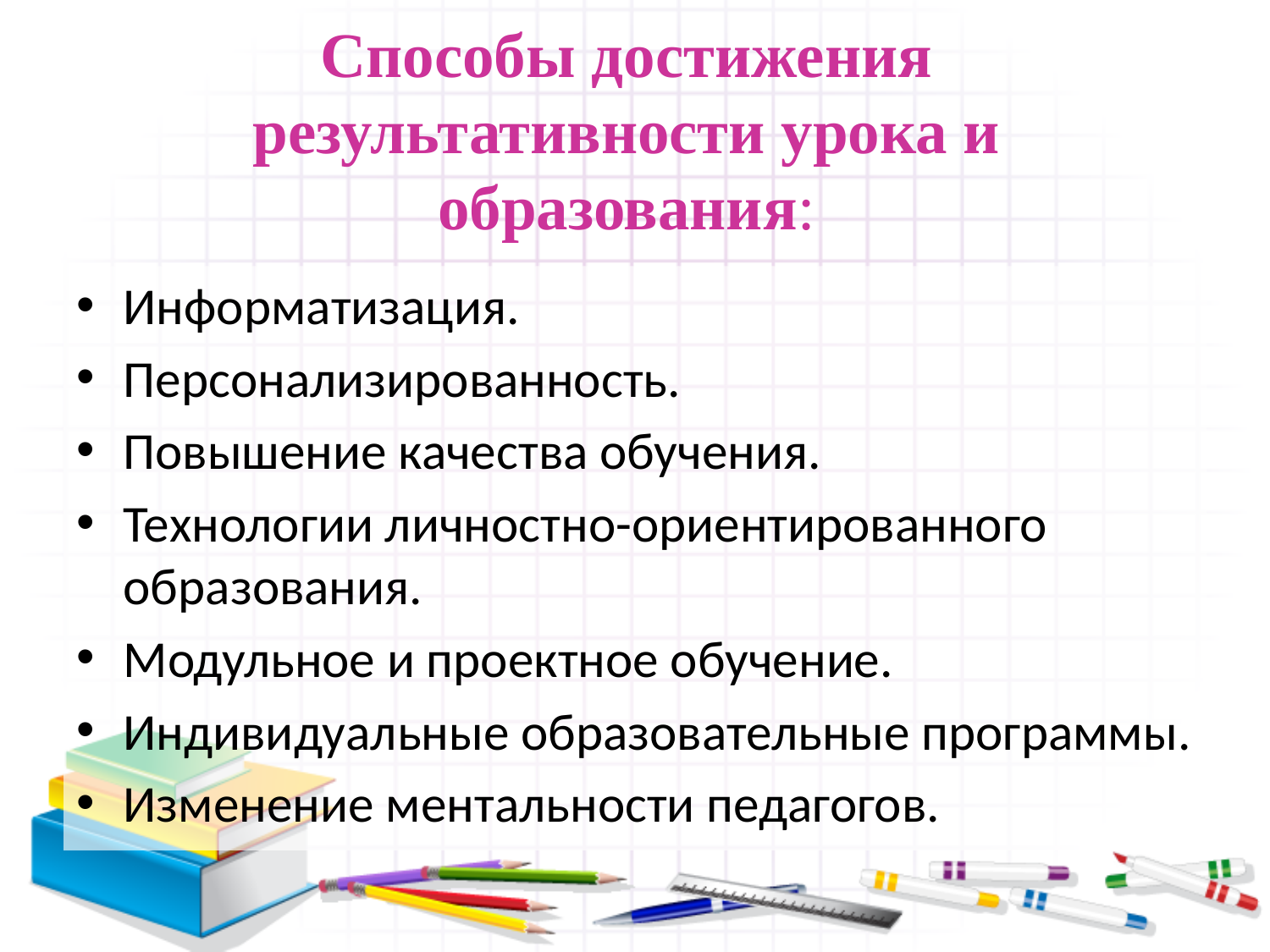

# Способы достижения результативности урока и образования:
Информатизация.
Персонализированность.
Повышение качества обучения.
Технологии личностно-ориентированного образования.
Модульное и проектное обучение.
Индивидуальные образовательные программы.
Изменение ментальности педагогов.